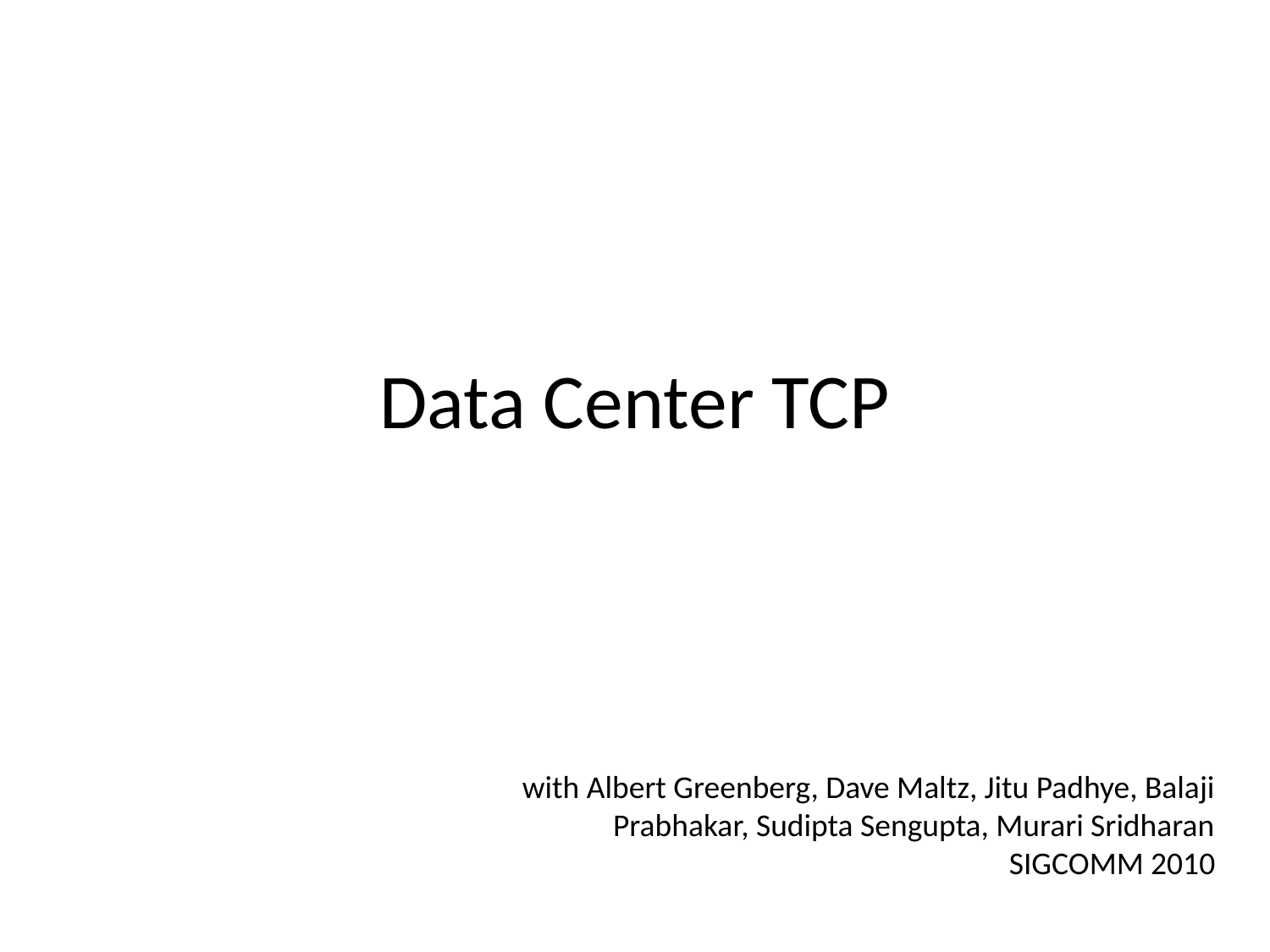

# Data Center TCP
with Albert Greenberg, Dave Maltz, Jitu Padhye, Balaji Prabhakar, Sudipta Sengupta, Murari Sridharan
SIGCOMM 2010